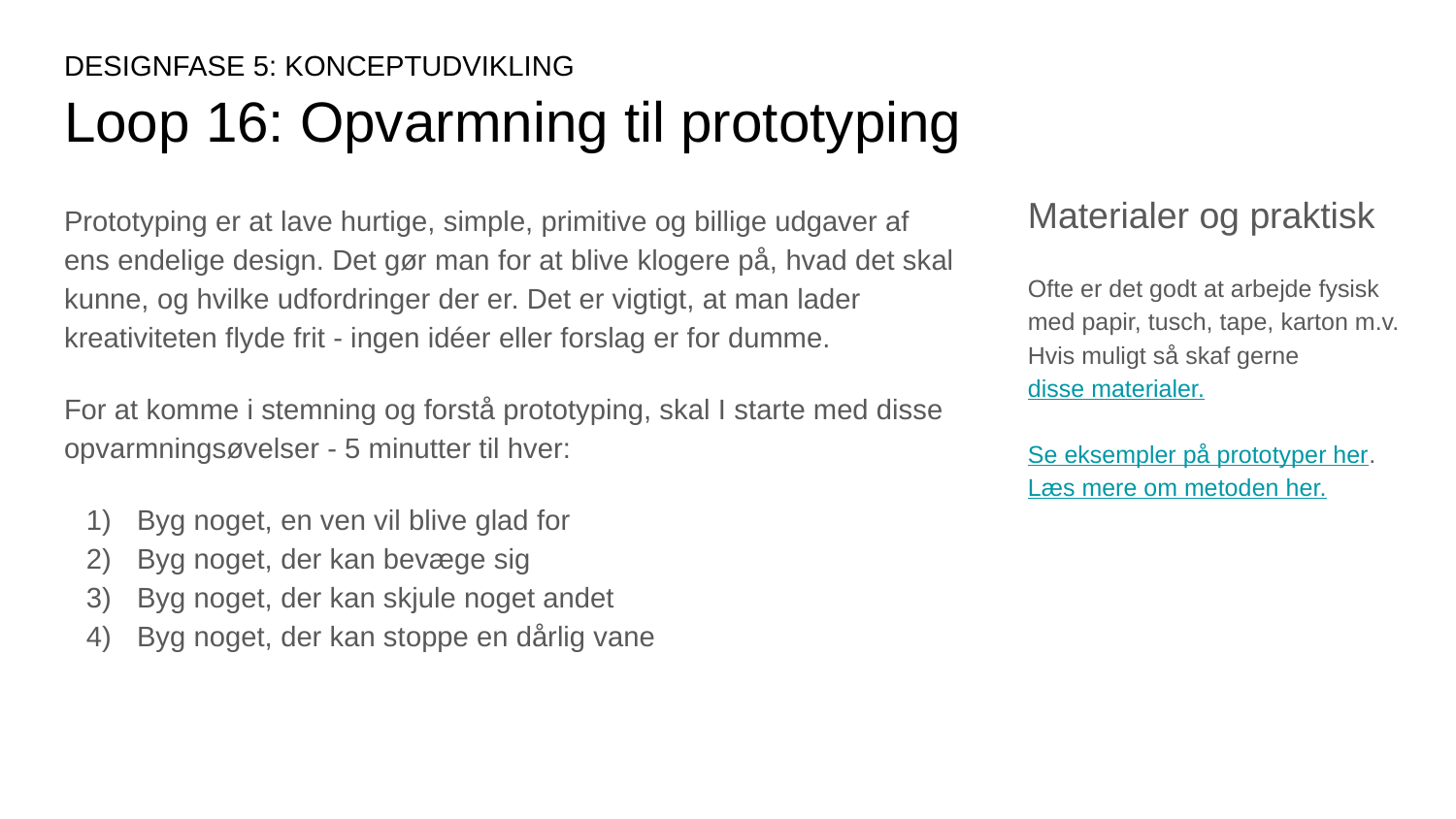

DESIGNFASE 5: KONCEPTUDVIKLING
# Loop 16: Opvarmning til prototyping
Materialer og praktisk
Ofte er det godt at arbejde fysisk med papir, tusch, tape, karton m.v. Hvis muligt så skaf gerne disse materialer.
Se eksempler på prototyper her.
Læs mere om metoden her.

Prototyping er at lave hurtige, simple, primitive og billige udgaver af ens endelige design. Det gør man for at blive klogere på, hvad det skal kunne, og hvilke udfordringer der er. Det er vigtigt, at man lader kreativiteten flyde frit - ingen idéer eller forslag er for dumme.
For at komme i stemning og forstå prototyping, skal I starte med disse opvarmningsøvelser - 5 minutter til hver:
Byg noget, en ven vil blive glad for
Byg noget, der kan bevæge sig
Byg noget, der kan skjule noget andet
Byg noget, der kan stoppe en dårlig vane